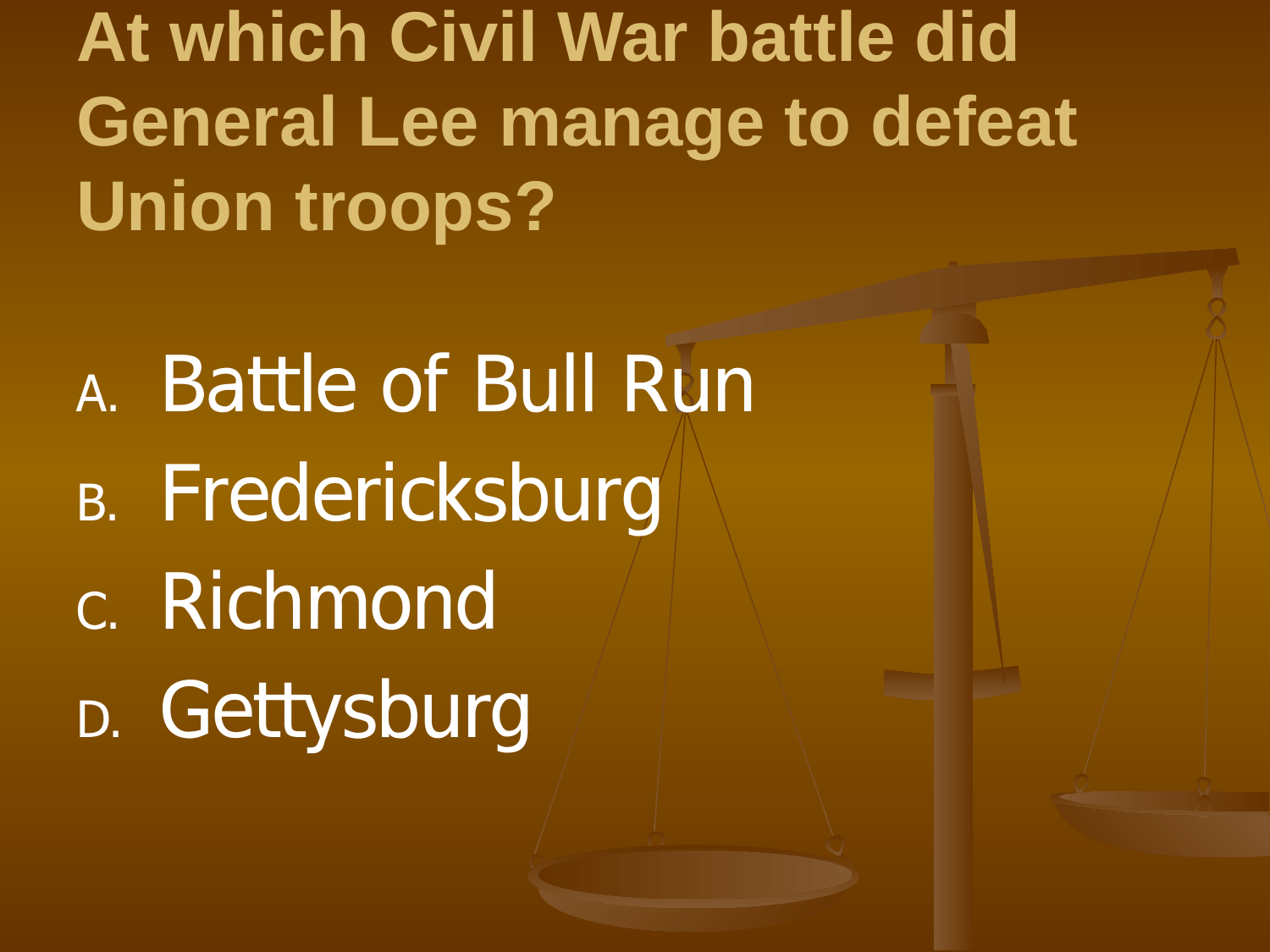

# At which Civil War battle did General Lee manage to defeat Union troops?
Battle of Bull Run
Fredericksburg
Richmond
Gettysburg